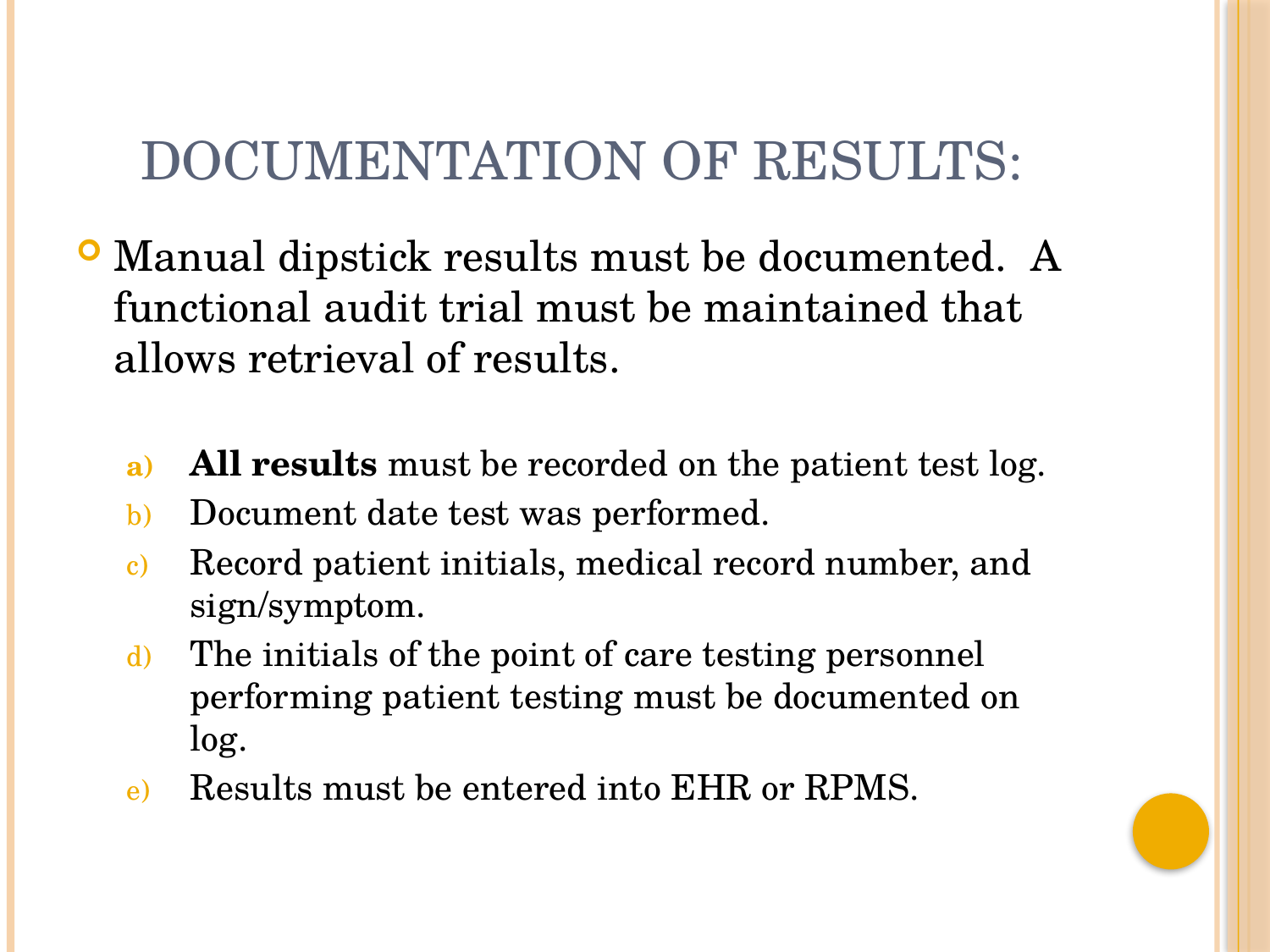

# DOCUMENTATION OF RESULTS:
Manual dipstick results must be documented.  A functional audit trial must be maintained that allows retrieval of results.

All results must be recorded on the patient test log.
Document date test was performed.
Record patient initials, medical record number, and sign/symptom.
The initials of the point of care testing personnel performing patient testing must be documented on log.
Results must be entered into EHR or RPMS.